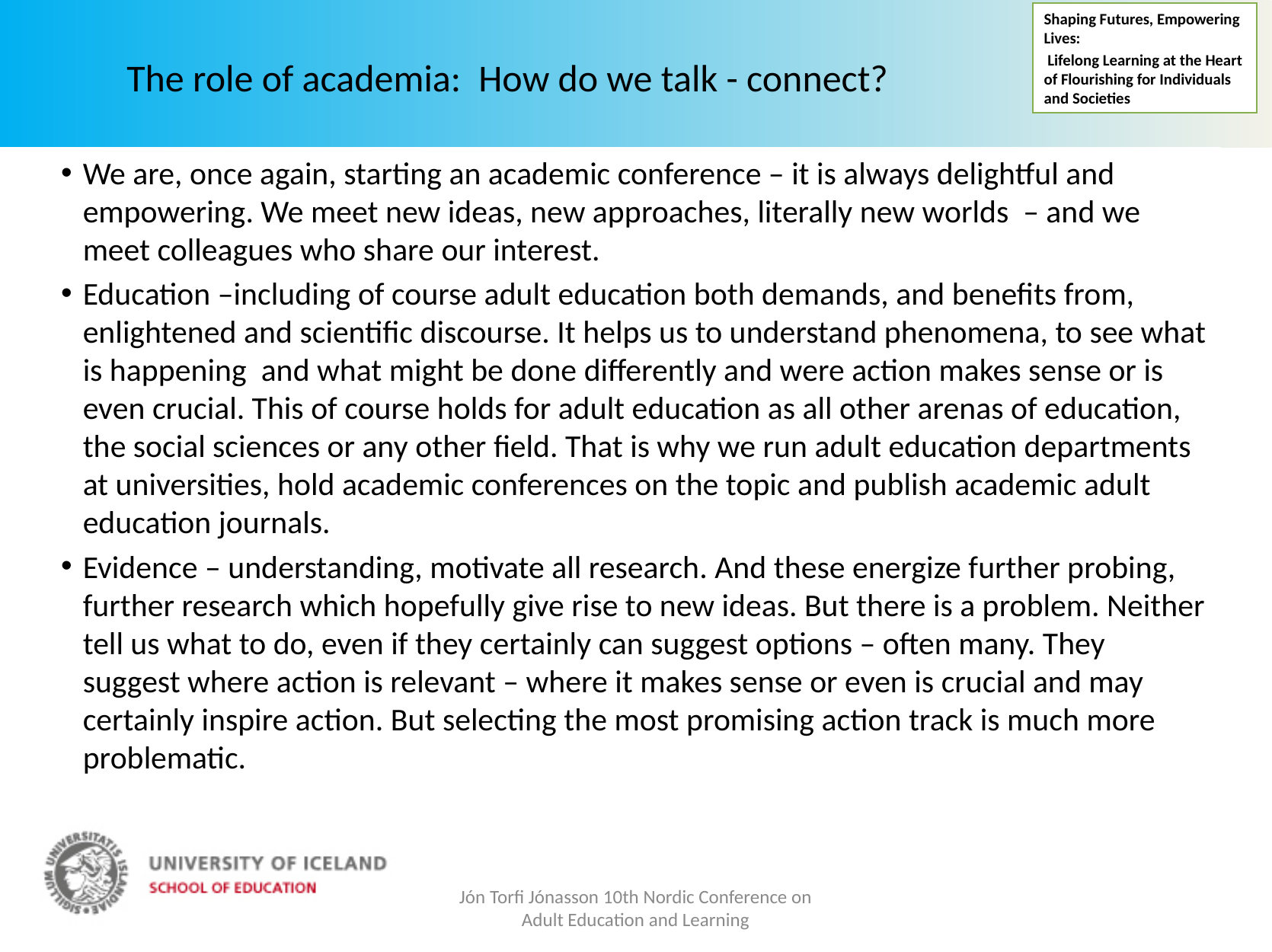

The role of academia:  How do we talk - connect?
Shaping Futures, Empowering Lives:
 Lifelong Learning at the Heart of Flourishing for Individuals and Societies
We are, once again, starting an academic conference – it is always delightful and empowering. We meet new ideas, new approaches, literally new worlds  – and we meet colleagues who share our interest.
Education –including of course adult education both demands, and benefits from, enlightened and scientific discourse. It helps us to understand phenomena, to see what is happening  and what might be done differently and were action makes sense or is even crucial. This of course holds for adult education as all other arenas of education, the social sciences or any other field. That is why we run adult education departments at universities, hold academic conferences on the topic and publish academic adult education journals.
Evidence – understanding, motivate all research. And these energize further probing, further research which hopefully give rise to new ideas. But there is a problem. Neither tell us what to do, even if they certainly can suggest options – often many. They suggest where action is relevant – where it makes sense or even is crucial and may certainly inspire action. But selecting the most promising action track is much more problematic.
Jón Torfi Jónasson 10th Nordic Conference on Adult Education and Learning